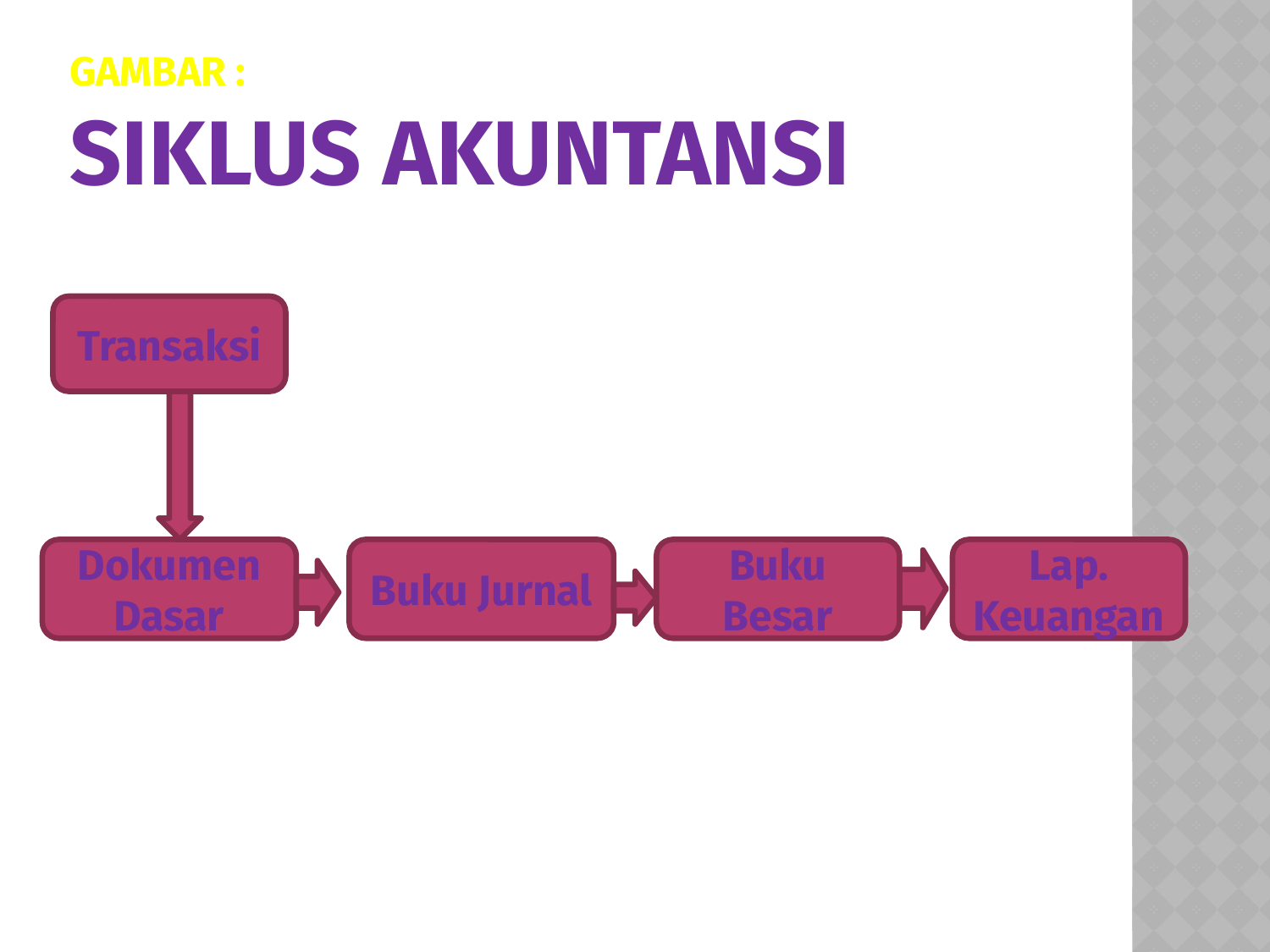

# GAMBAR : SIKLUS AKUNTANSI
Transaksi

Lap.
Keuangan
Dokumen Dasar
Buku Jurnal
Buku Besar